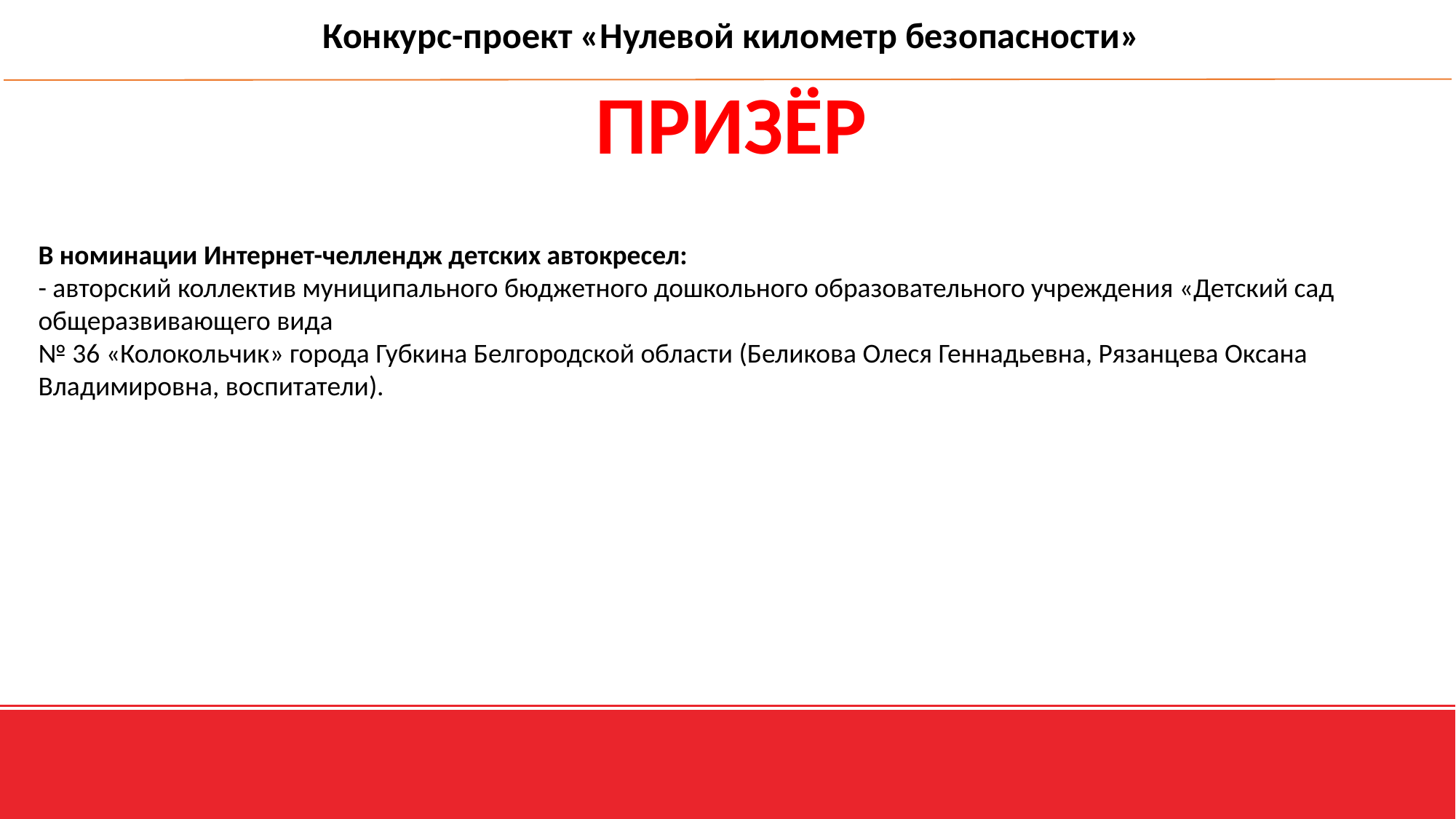

Конкурс-проект «Нулевой километр безопасности»
ПРИЗЁР
В номинации Интернет-челлендж детских автокресел:
- авторский коллектив муниципального бюджетного дошкольного образовательного учреждения «Детский сад общеразвивающего вида
№ 36 «Колокольчик» города Губкина Белгородской области (Беликова Олеся Геннадьевна, Рязанцева Оксана Владимировна, воспитатели).